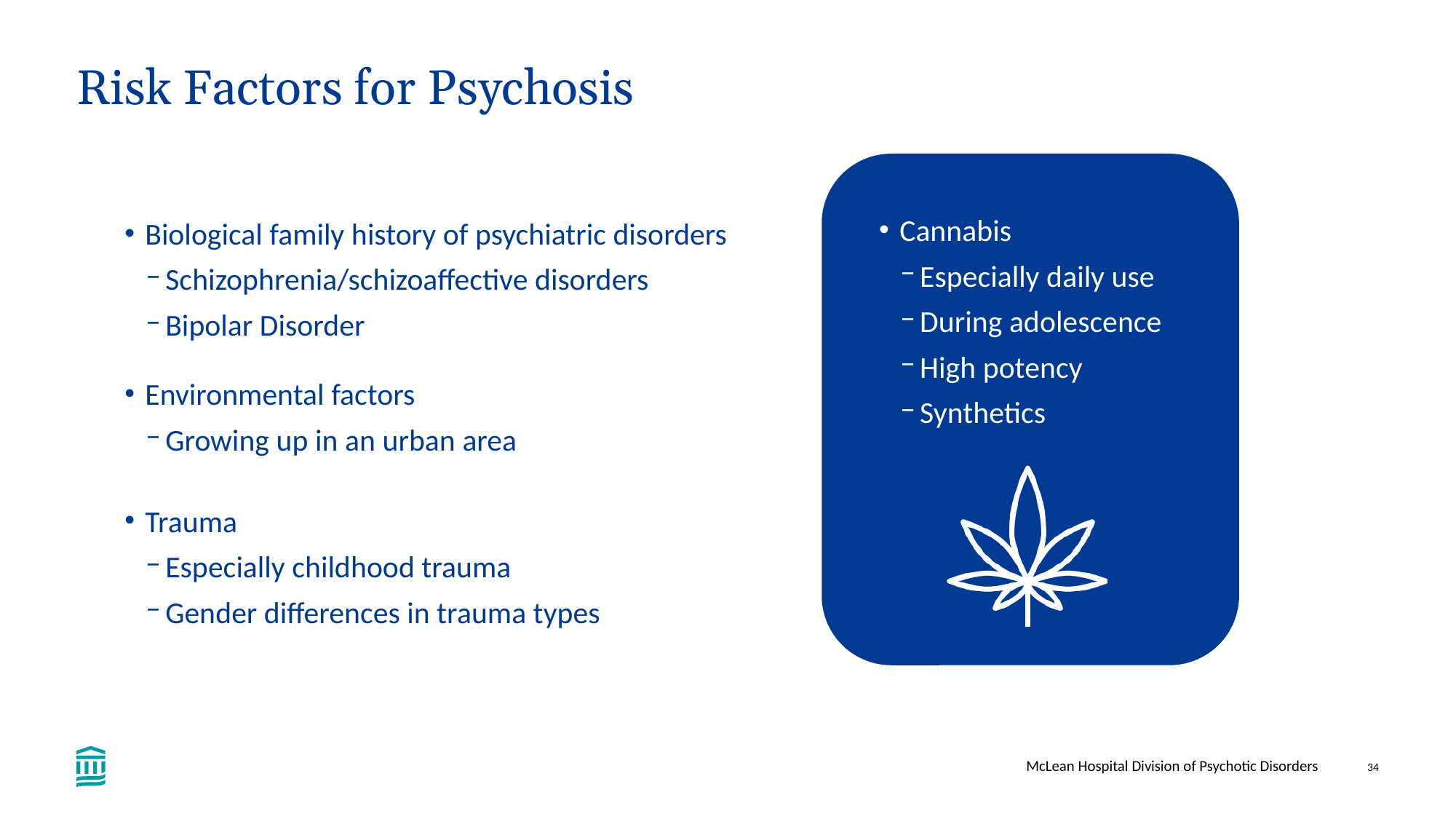

# Risk Factors for Psychosis

Cannabis
Especially daily use
During adolescence
High potency
Synthetics
Biological family history of psychiatric disorders
Schizophrenia/schizoaffective disorders
Bipolar Disorder

Environmental factors
Growing up in an urban area

Trauma
Especially childhood trauma
Gender differences in trauma types

McLean Hospital Division of Psychotic Disorders